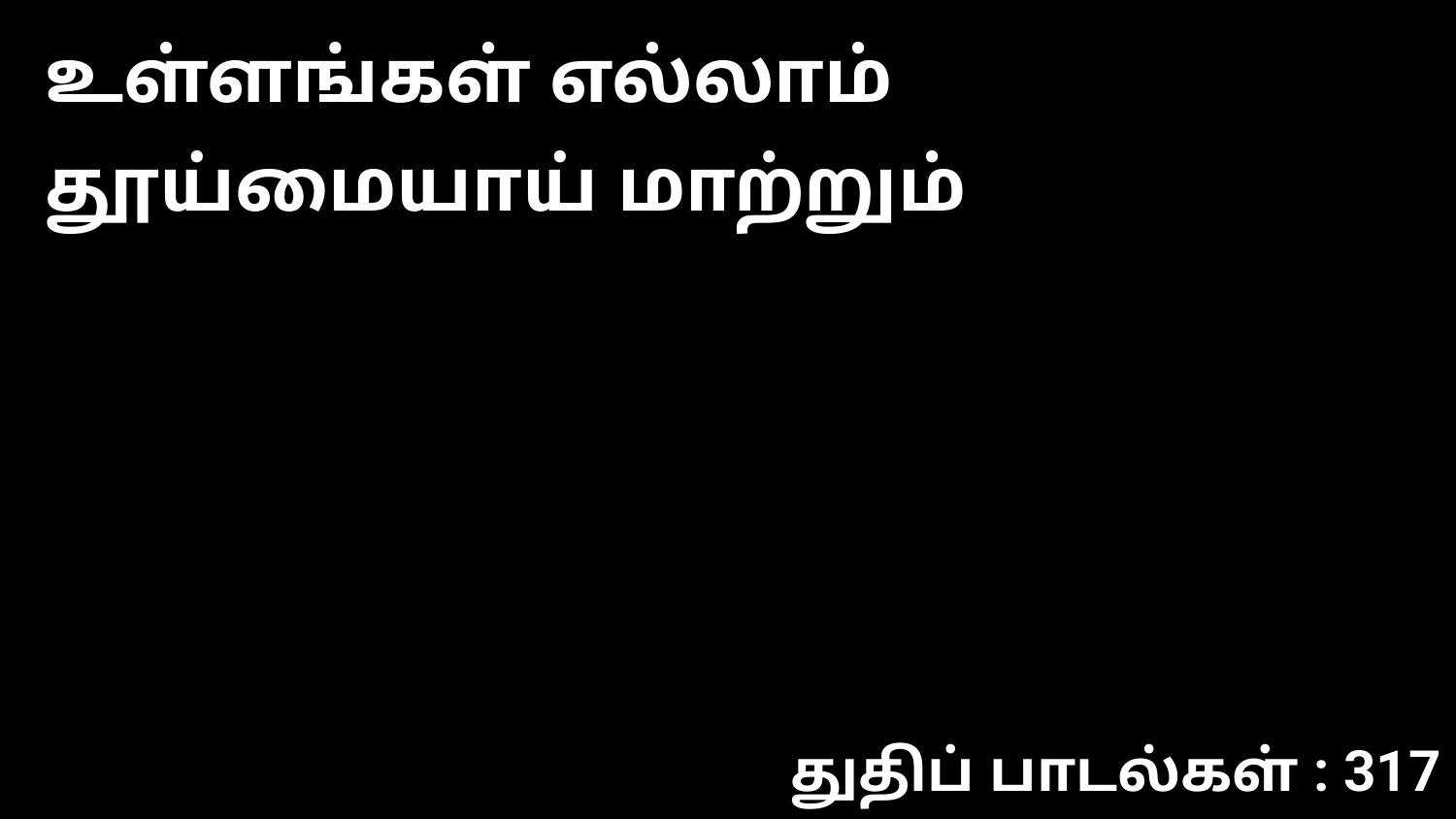

உள்ளங்கள் எல்லாம் தூய்மையாய் மாற்றும்
துதிப் பாடல்கள் : 317